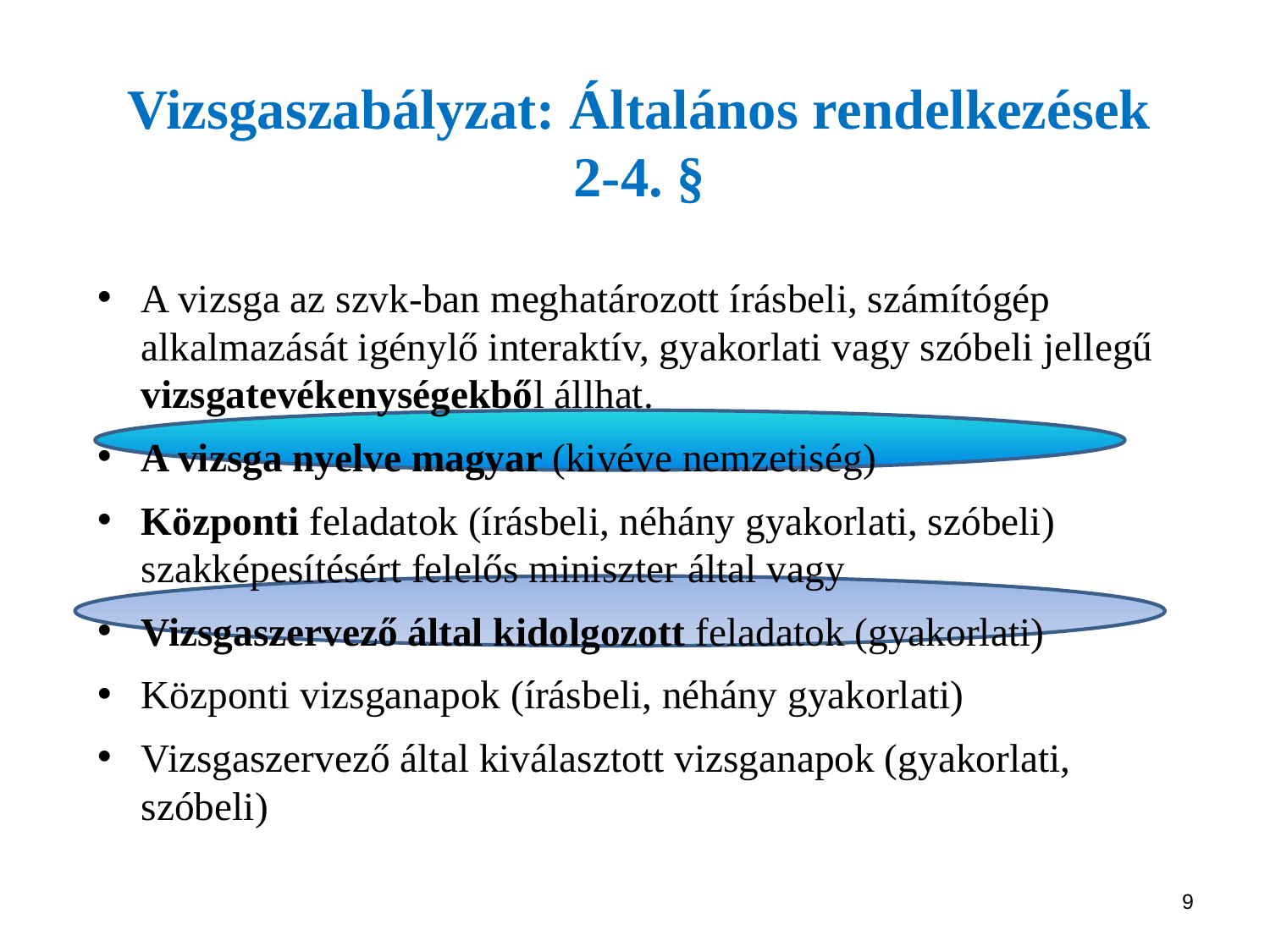

# Vizsgaszabályzat: Általános rendelkezések 2-4. §
A vizsga az szvk-ban meghatározott írásbeli, számítógép alkalmazását igénylő interaktív, gyakorlati vagy szóbeli jellegű vizsgatevékenységekből állhat.
A vizsga nyelve magyar (kivéve nemzetiség)
Központi feladatok (írásbeli, néhány gyakorlati, szóbeli) szakképesítésért felelős miniszter által vagy
Vizsgaszervező által kidolgozott feladatok (gyakorlati)
Központi vizsganapok (írásbeli, néhány gyakorlati)
Vizsgaszervező által kiválasztott vizsganapok (gyakorlati, szóbeli)

9